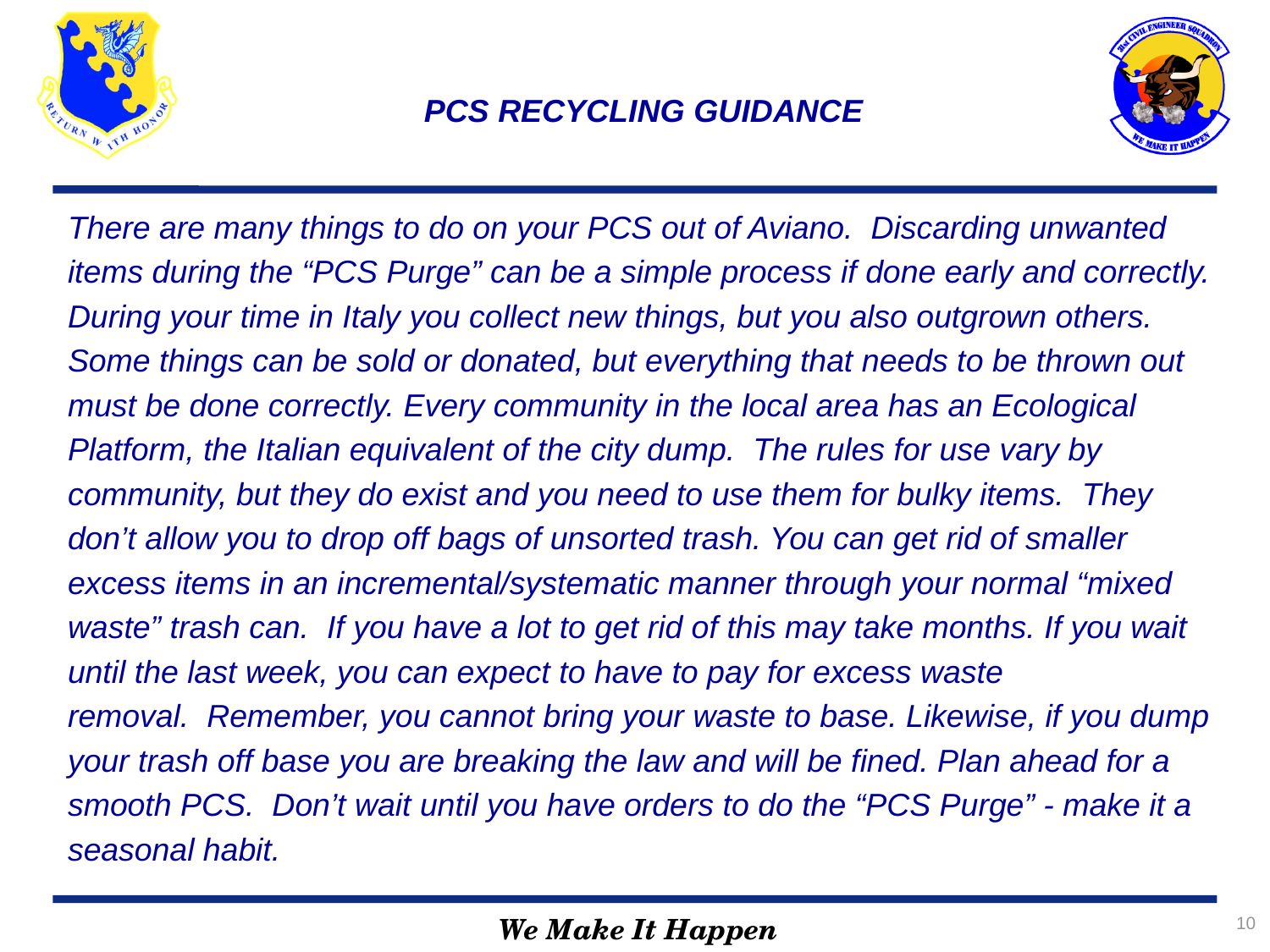

PCS RECYCLING GUIDANCE
There are many things to do on your PCS out of Aviano.  Discarding unwanted
items during the “PCS Purge” can be a simple process if done early and correctly.
During your time in Italy you collect new things, but you also outgrown others.
Some things can be sold or donated, but everything that needs to be thrown out
must be done correctly. Every community in the local area has an Ecological
Platform, the Italian equivalent of the city dump.  The rules for use vary by
community, but they do exist and you need to use them for bulky items.  They
don’t allow you to drop off bags of unsorted trash. You can get rid of smaller
excess items in an incremental/systematic manner through your normal “mixed
waste” trash can.  If you have a lot to get rid of this may take months. If you wait
until the last week, you can expect to have to pay for excess waste
removal.  Remember, you cannot bring your waste to base. Likewise, if you dump
your trash off base you are breaking the law and will be fined. Plan ahead for a
smooth PCS.  Don’t wait until you have orders to do the “PCS Purge” - make it a
seasonal habit.